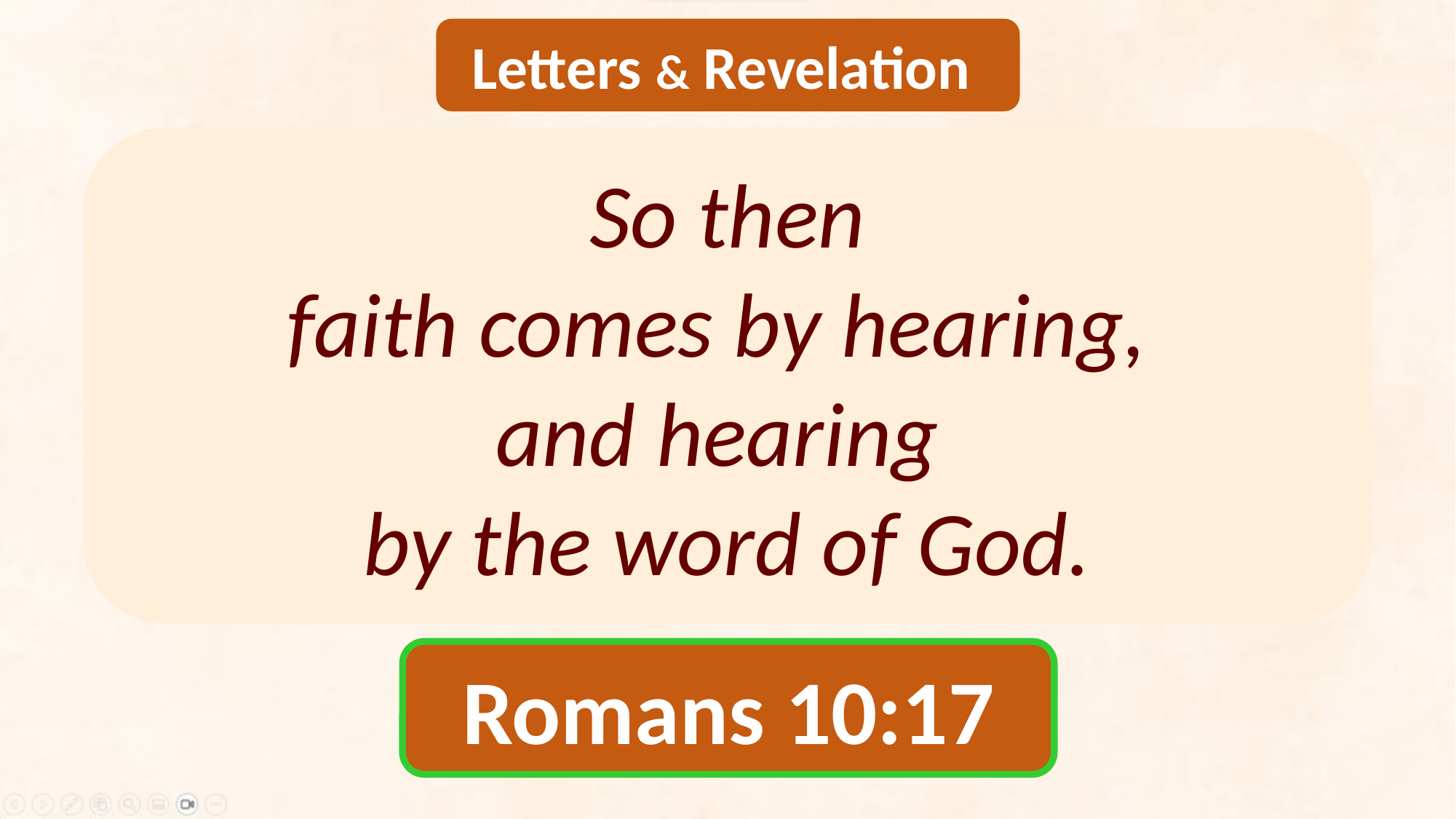

Letters & Revelation
So then
faith comes by hearing,
and hearing
by the word of God.
Romans 10:17